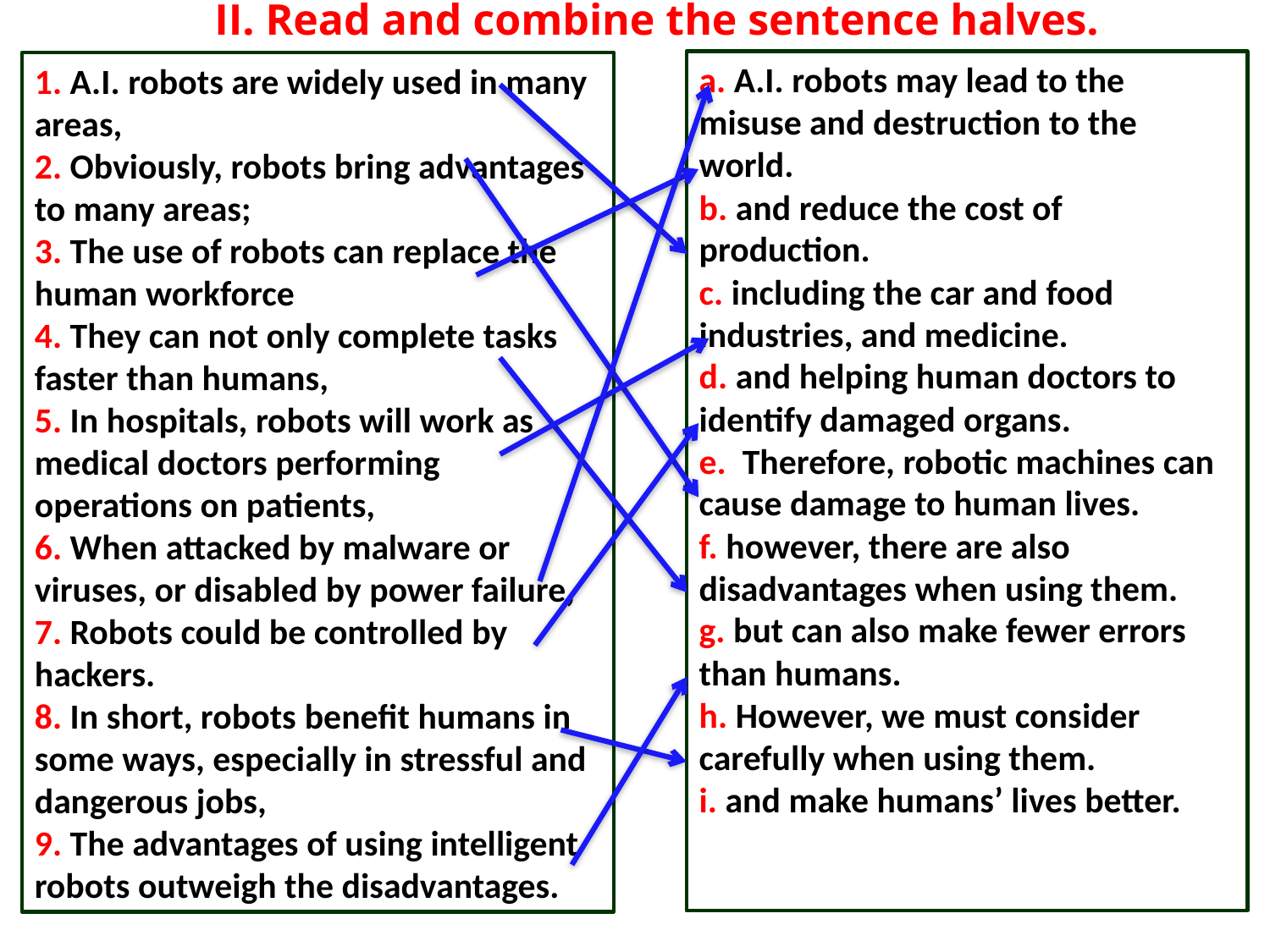

II. Read and combine the sentence halves.
a. A.I. robots may lead to the misuse and destruction to the world.
b. and reduce the cost of production.
c. including the car and food industries, and medicine.
d. and helping human doctors to identify damaged organs.
e.  Therefore, robotic machines can cause damage to human lives.
f. however, there are also disadvantages when using them.
g. but can also make fewer errors than humans.
h. However, we must consider carefully when using them.
i. and make humans’ lives better.

1. A.I. robots are widely used in many areas,
2. Obviously, robots bring advantages to many areas;
3. The use of robots can replace the human workforce
4. They can not only complete tasks faster than humans,
5. In hospitals, robots will work as medical doctors performing operations on patients,
6. When attacked by malware or viruses, or disabled by power failure,
7. Robots could be controlled by hackers.
8. In short, robots benefit humans in some ways, especially in stressful and dangerous jobs,
9. The advantages of using intelligent robots outweigh the disadvantages.